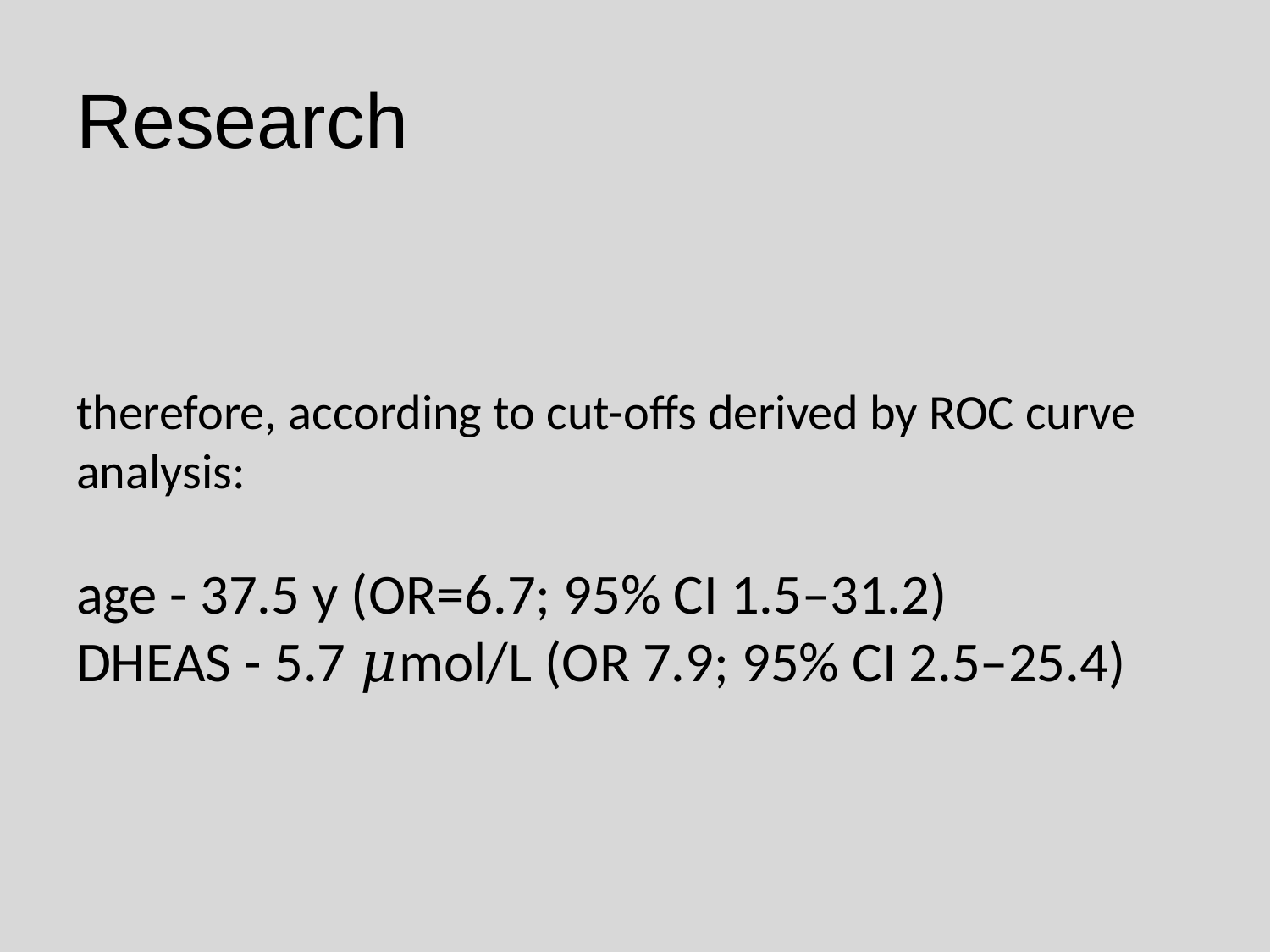

Research
therefore, according to cut-offs derived by ROC curve analysis:

age - 37.5 y (OR=6.7; 95% CI 1.5–31.2)
DHEAS - 5.7 𝜇mol/L (OR 7.9; 95% CI 2.5–25.4)